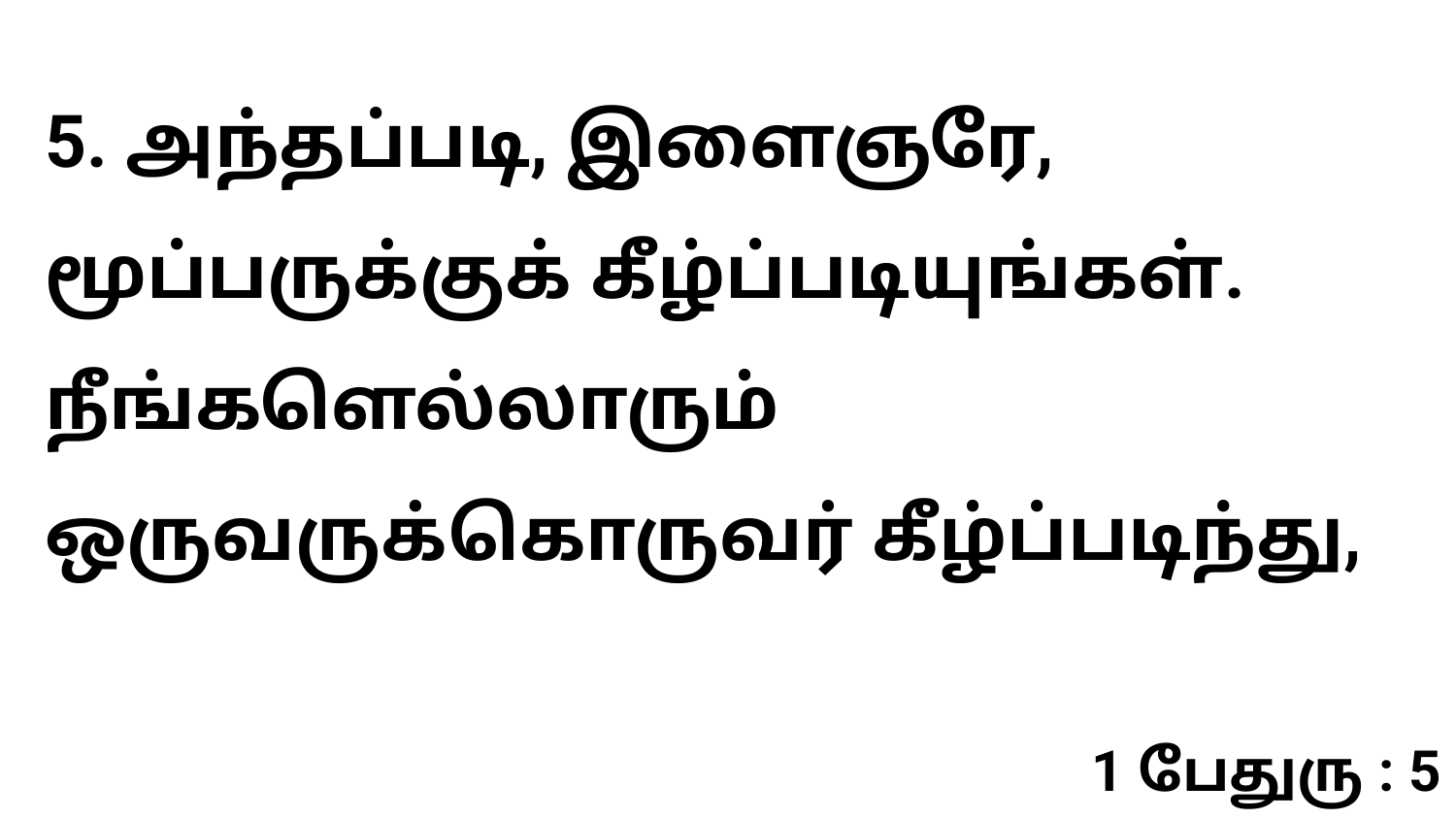

5. அந்தப்படி, இளைஞரே, மூப்பருக்குக் கீழ்ப்படியுங்கள். நீங்களெல்லாரும் ஒருவருக்கொருவர் கீழ்ப்படிந்து,
1 பேதுரு : 5